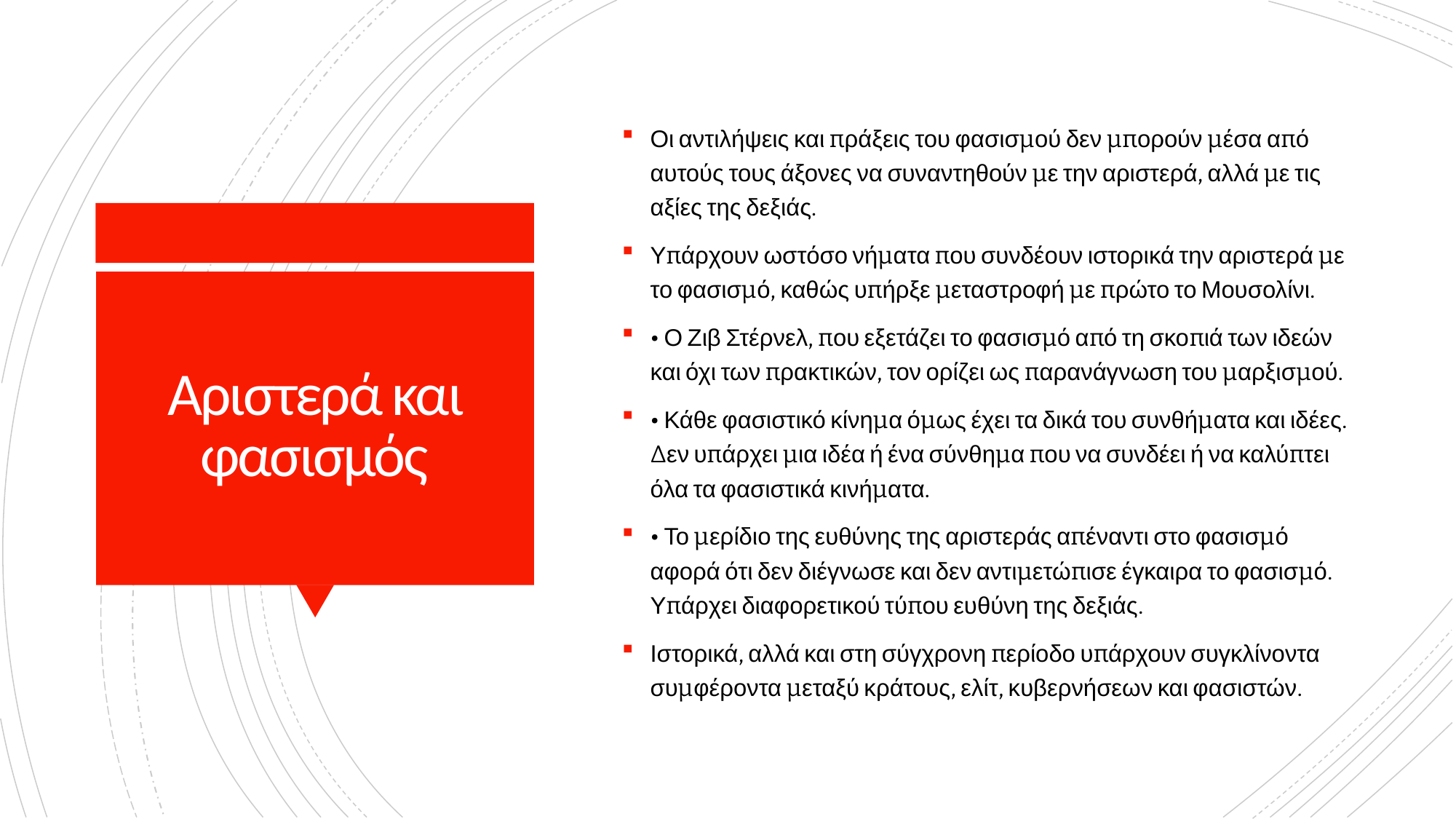

Οι αντιλήψεις και πράξεις του φασισμού δεν μπορούν μέσα από αυτούς τους άξονες να συναντηθούν με την αριστερά, αλλά με τις αξίες της δεξιάς.
Υπάρχουν ωστόσο νήματα που συνδέουν ιστορικά την αριστερά με το φασισμό, καθώς υπήρξε μεταστροφή με πρώτο το Μουσολίνι.
• Ο Ζιβ Στέρνελ, που εξετάζει το φασισμό από τη σκοπιά των ιδεών και όχι των πρακτικών, τον ορίζει ως παρανάγνωση του μαρξισμού.
• Κάθε φασιστικό κίνημα όμως έχει τα δικά του συνθήματα και ιδέες. Δεν υπάρχει μια ιδέα ή ένα σύνθημα που να συνδέει ή να καλύπτει όλα τα φασιστικά κινήματα.
• Το μερίδιο της ευθύνης της αριστεράς απέναντι στο φασισμό αφορά ότι δεν διέγνωσε και δεν αντιμετώπισε έγκαιρα το φασισμό. Υπάρχει διαφορετικού τύπου ευθύνη της δεξιάς.
Ιστορικά, αλλά και στη σύγχρονη περίοδο υπάρχουν συγκλίνοντα συμφέροντα μεταξύ κράτους, ελίτ, κυβερνήσεων και φασιστών.
# Αριστερά και φασισμός